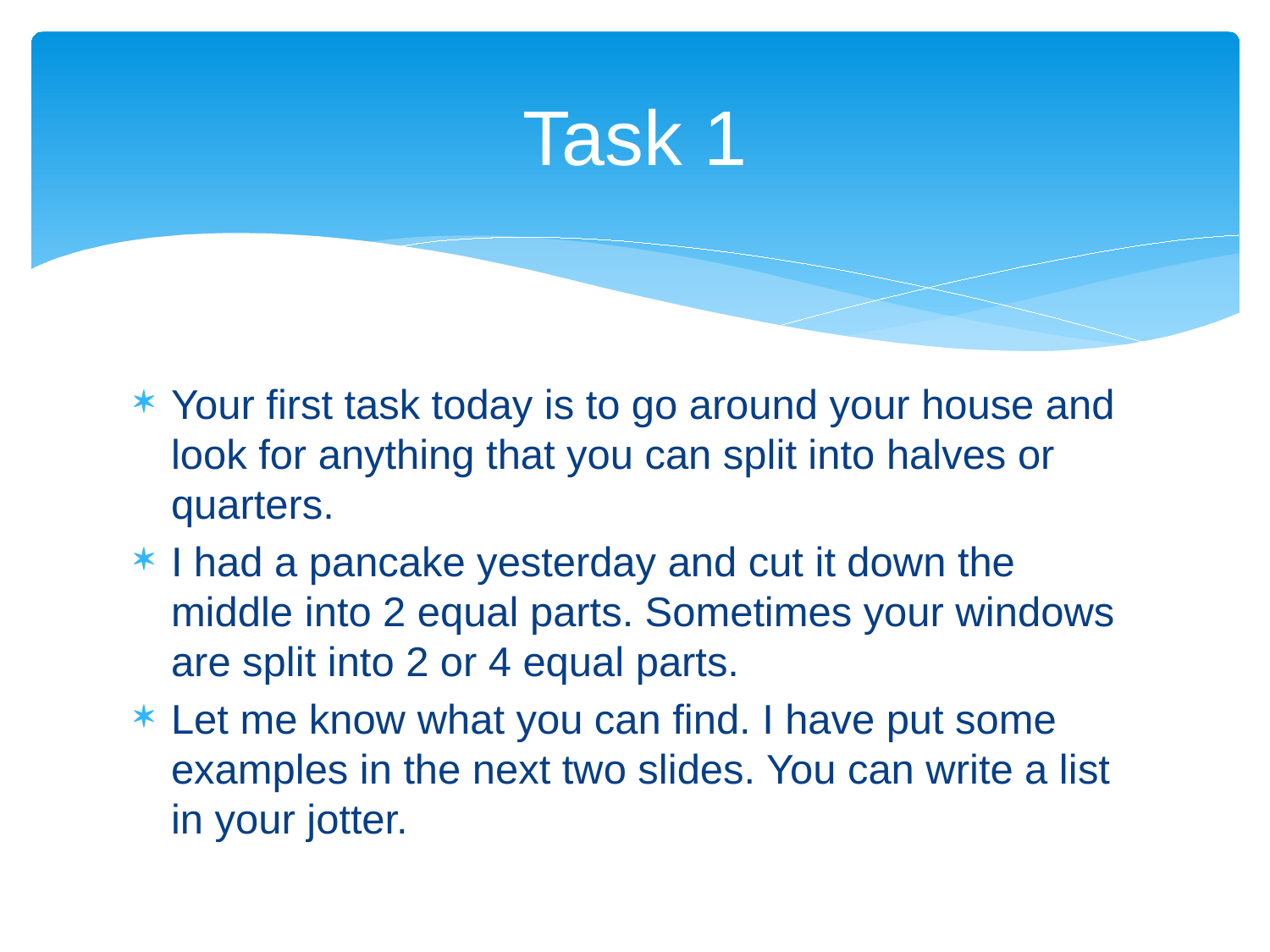

# Task 1
Your first task today is to go around your house and look for anything that you can split into halves or quarters.
I had a pancake yesterday and cut it down the middle into 2 equal parts. Sometimes your windows are split into 2 or 4 equal parts.
Let me know what you can find. I have put some examples in the next two slides. You can write a list in your jotter.